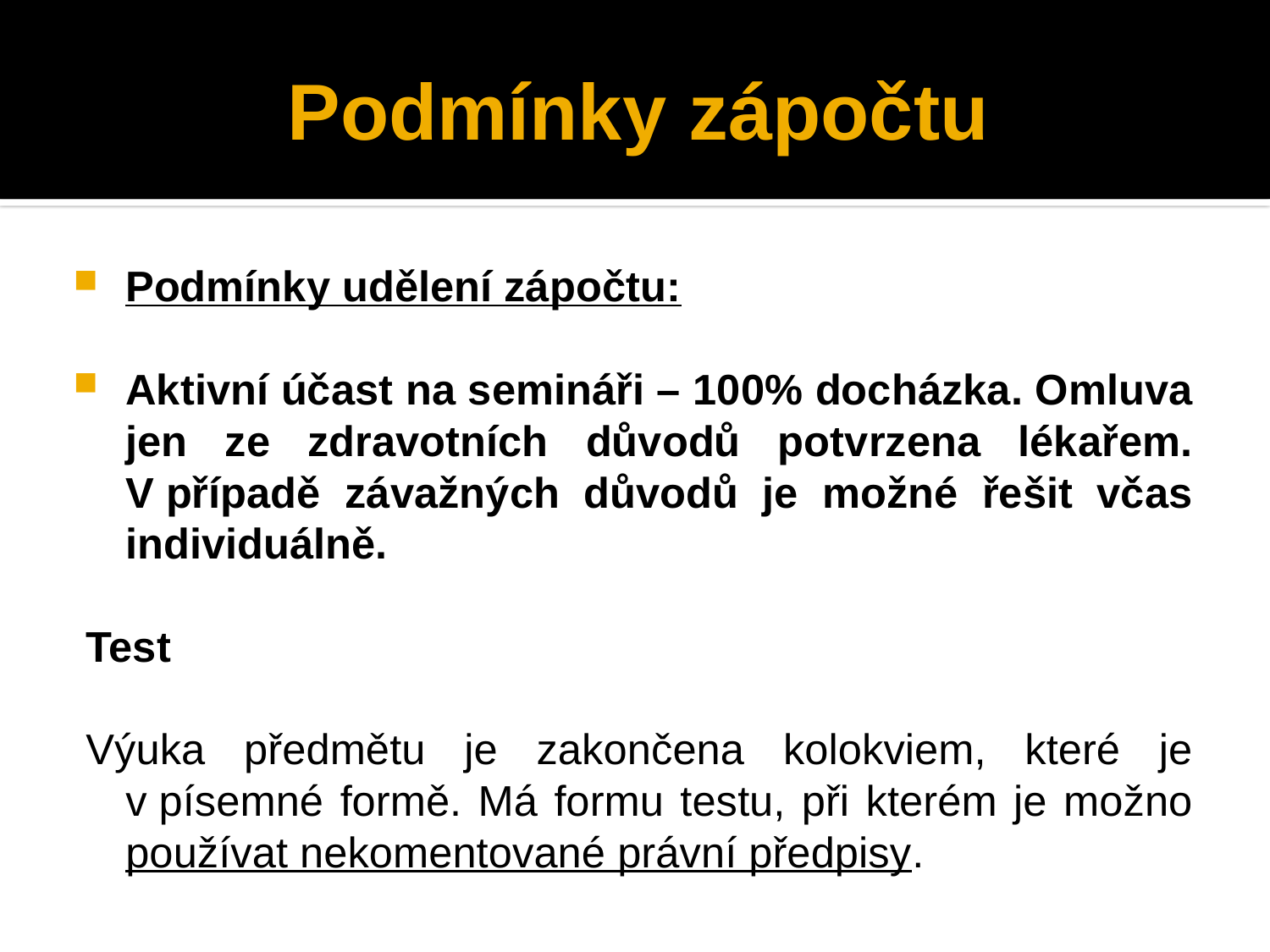

# Podmínky zápočtu
Podmínky udělení zápočtu:

Aktivní účast na semináři – 100% docházka. Omluva jen ze zdravotních důvodů potvrzena lékařem. V případě závažných důvodů je možné řešit včas individuálně.

Test

Výuka předmětu je zakončena kolokviem, které je v písemné formě. Má formu testu, při kterém je možno používat nekomentované právní předpisy.